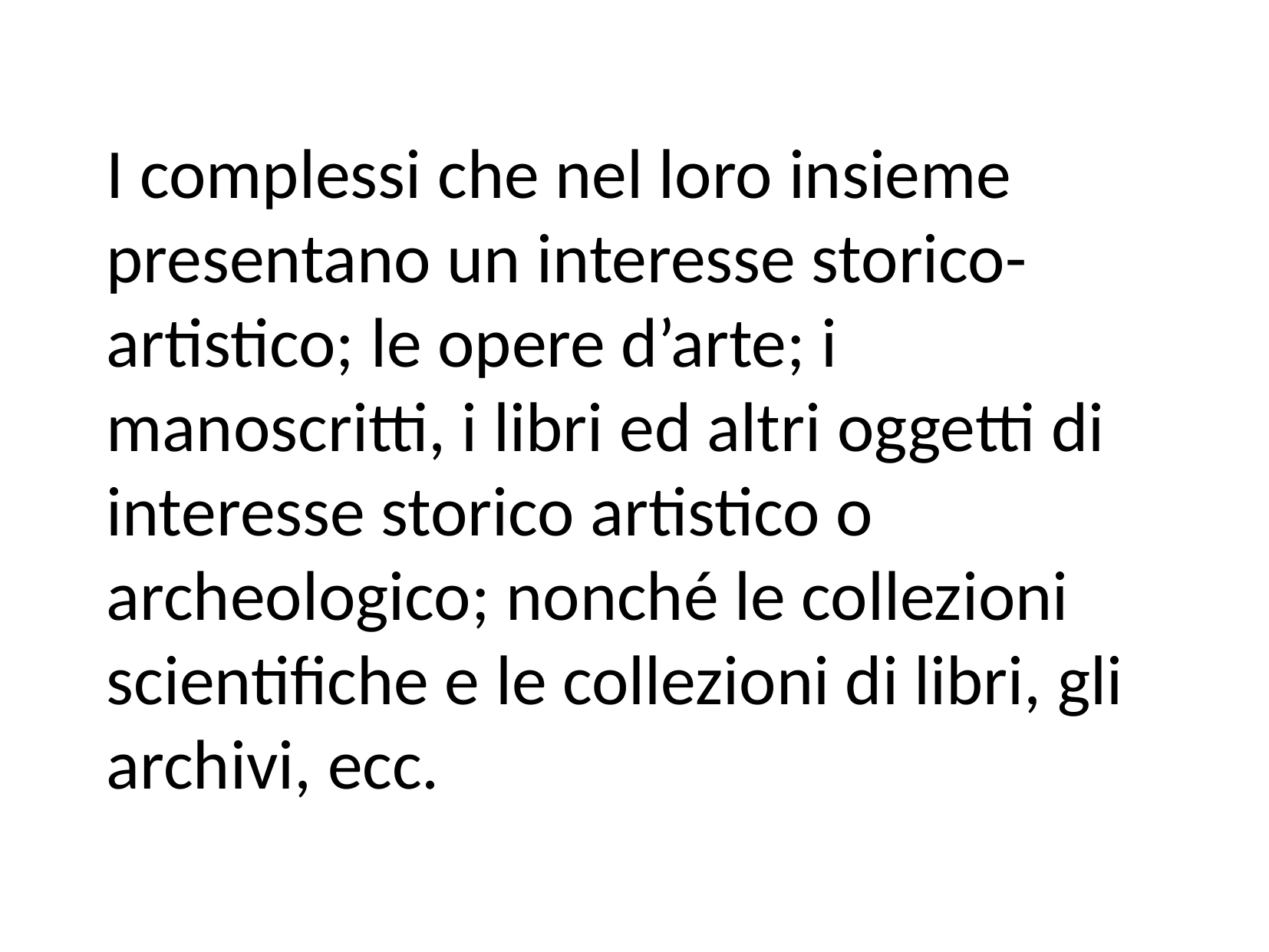

I complessi che nel loro insieme presentano un interesse storico-artistico; le opere d’arte; i manoscritti, i libri ed altri oggetti di interesse storico artistico o archeologico; nonché le collezioni scientifiche e le collezioni di libri, gli archivi, ecc.